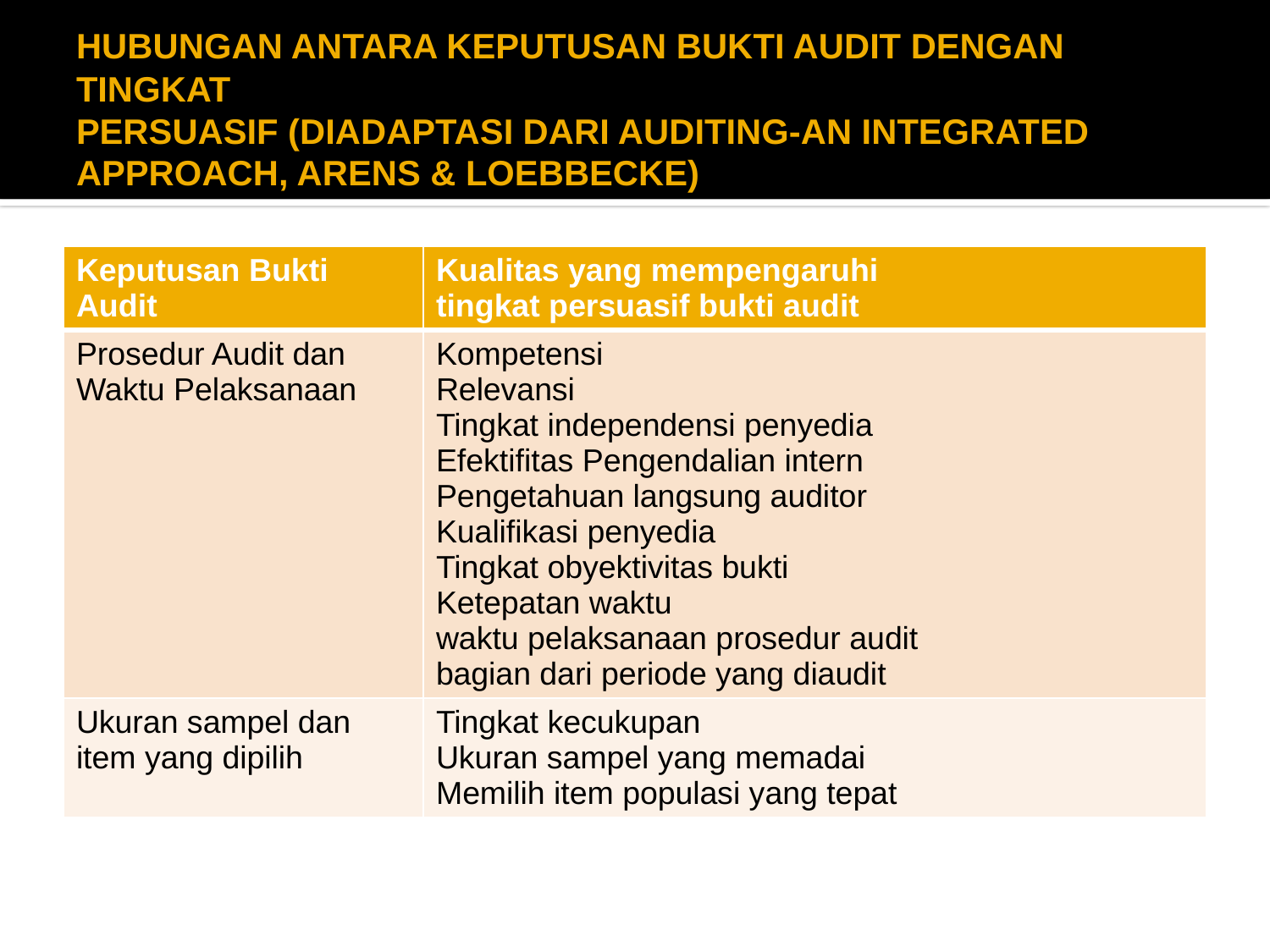

# HUBUNGAN ANTARA KEPUTUSAN BUKTI AUDIT DENGAN TINGKAT PERSUASIF (DIADAPTASI DARI AUDITING-AN INTEGRATED APPROACH, ARENS & LOEBBECKE)
| Keputusan Bukti Audit | Kualitas yang mempengaruhi tingkat persuasif bukti audit |
| --- | --- |
| Prosedur Audit dan Waktu Pelaksanaan | Kompetensi Relevansi Tingkat independensi penyedia Efektifitas Pengendalian intern Pengetahuan langsung auditor Kualifikasi penyedia Tingkat obyektivitas bukti Ketepatan waktu waktu pelaksanaan prosedur audit bagian dari periode yang diaudit |
| Ukuran sampel dan item yang dipilih | Tingkat kecukupan Ukuran sampel yang memadai Memilih item populasi yang tepat |